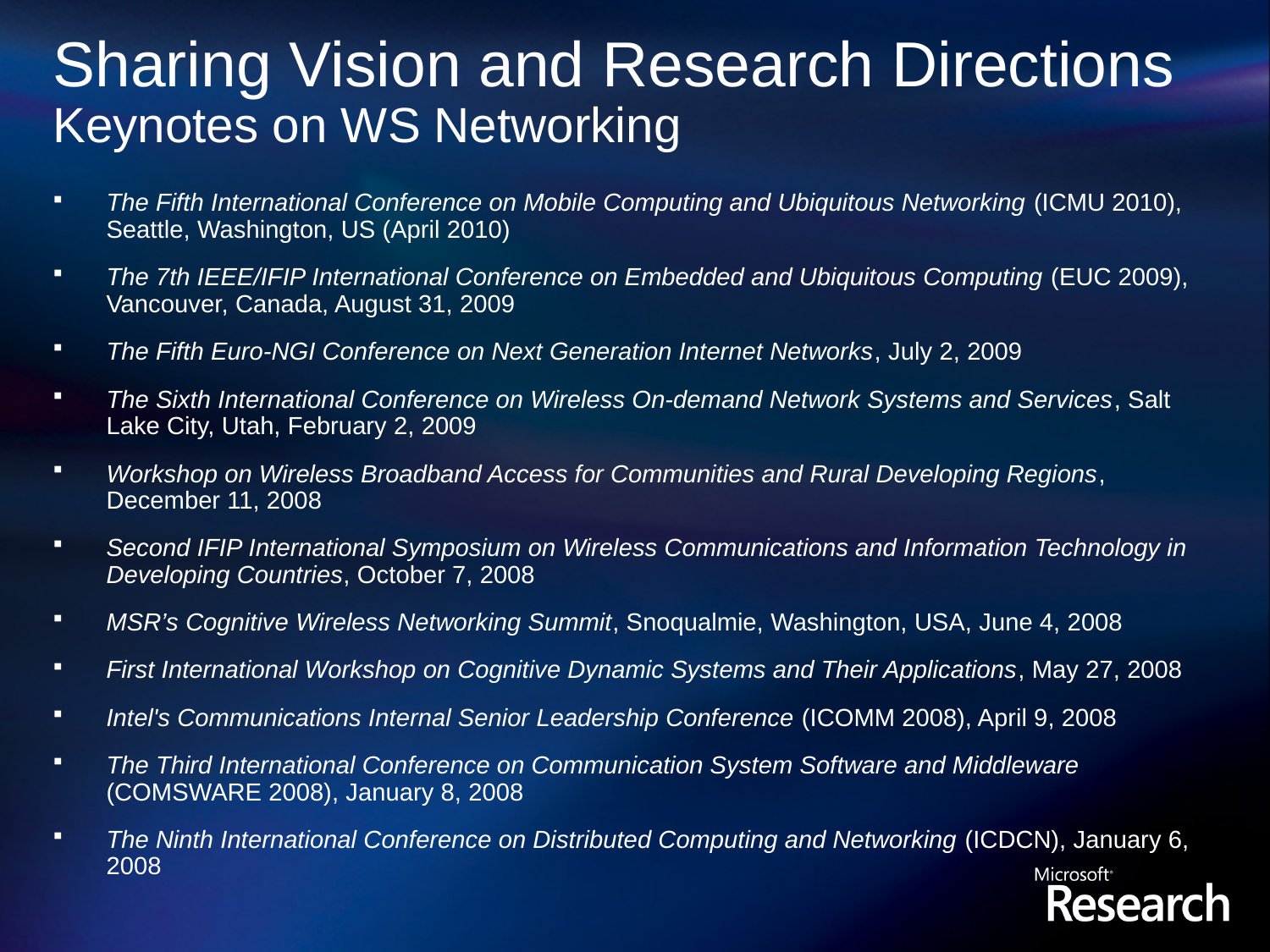

# Sharing Vision and Research Directions Keynotes on WS Networking
The Fifth International Conference on Mobile Computing and Ubiquitous Networking (ICMU 2010), Seattle, Washington, US (April 2010)
The 7th IEEE/IFIP International Conference on Embedded and Ubiquitous Computing (EUC 2009), Vancouver, Canada, August 31, 2009
The Fifth Euro-NGI Conference on Next Generation Internet Networks, July 2, 2009
The Sixth International Conference on Wireless On-demand Network Systems and Services, Salt Lake City, Utah, February 2, 2009
Workshop on Wireless Broadband Access for Communities and Rural Developing Regions, December 11, 2008
Second IFIP International Symposium on Wireless Communications and Information Technology in Developing Countries, October 7, 2008
MSR’s Cognitive Wireless Networking Summit, Snoqualmie, Washington, USA, June 4, 2008
First International Workshop on Cognitive Dynamic Systems and Their Applications, May 27, 2008
Intel's Communications Internal Senior Leadership Conference (ICOMM 2008), April 9, 2008
The Third International Conference on Communication System Software and Middleware (COMSWARE 2008), January 8, 2008
The Ninth International Conference on Distributed Computing and Networking (ICDCN), January 6, 2008